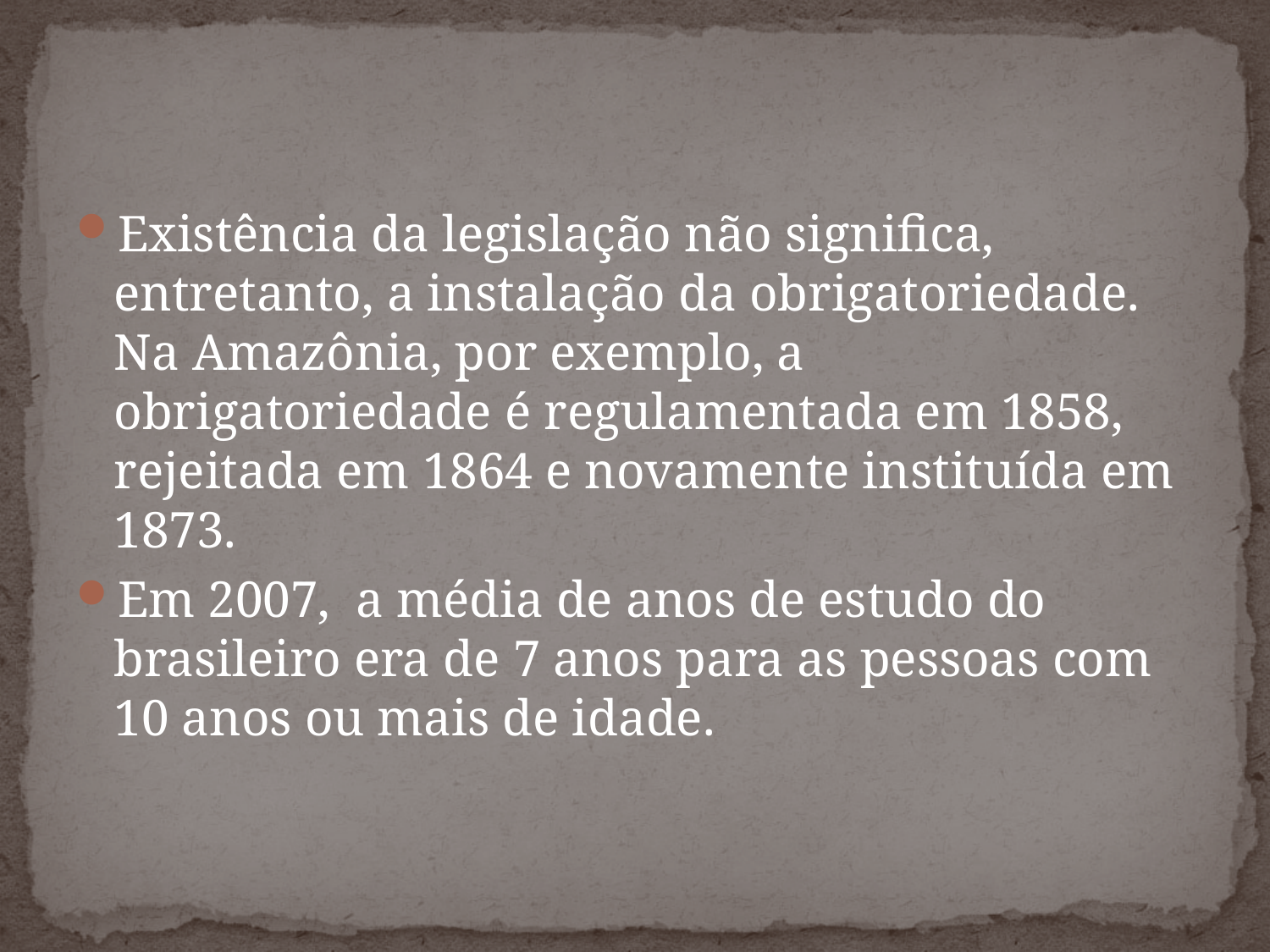

Existência da legislação não significa, entretanto, a instalação da obrigatoriedade.  Na Amazônia, por exemplo, a obrigatoriedade é regulamentada em 1858, rejeitada em 1864 e novamente instituída em 1873.
Em 2007,  a média de anos de estudo do brasileiro era de 7 anos para as pessoas com 10 anos ou mais de idade.